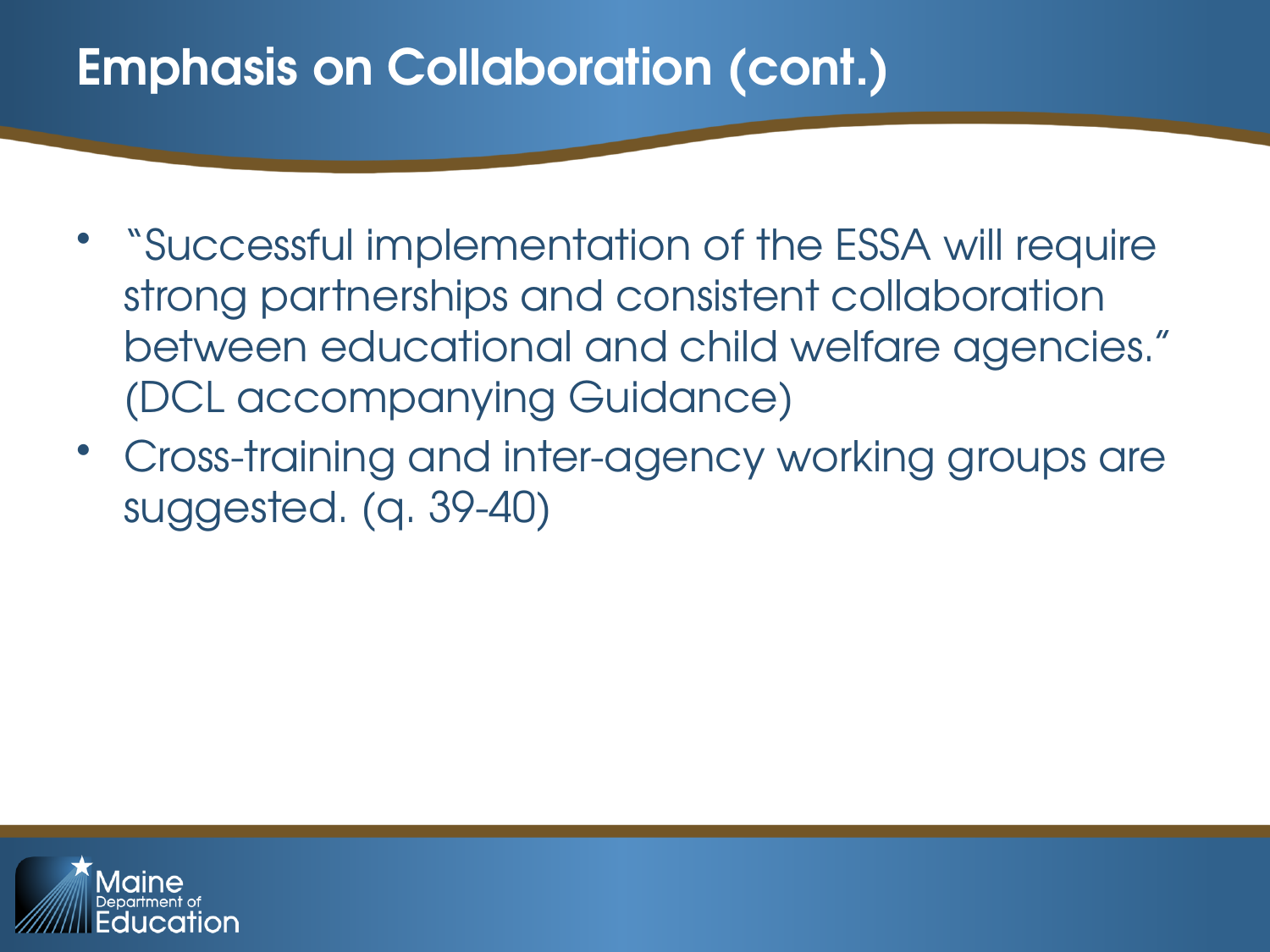

# Emphasis on Collaboration (cont.)
“Successful implementation of the ESSA will require strong partnerships and consistent collaboration between educational and child welfare agencies.” (DCL accompanying Guidance)
Cross-training and inter-agency working groups are suggested. (q. 39-40)